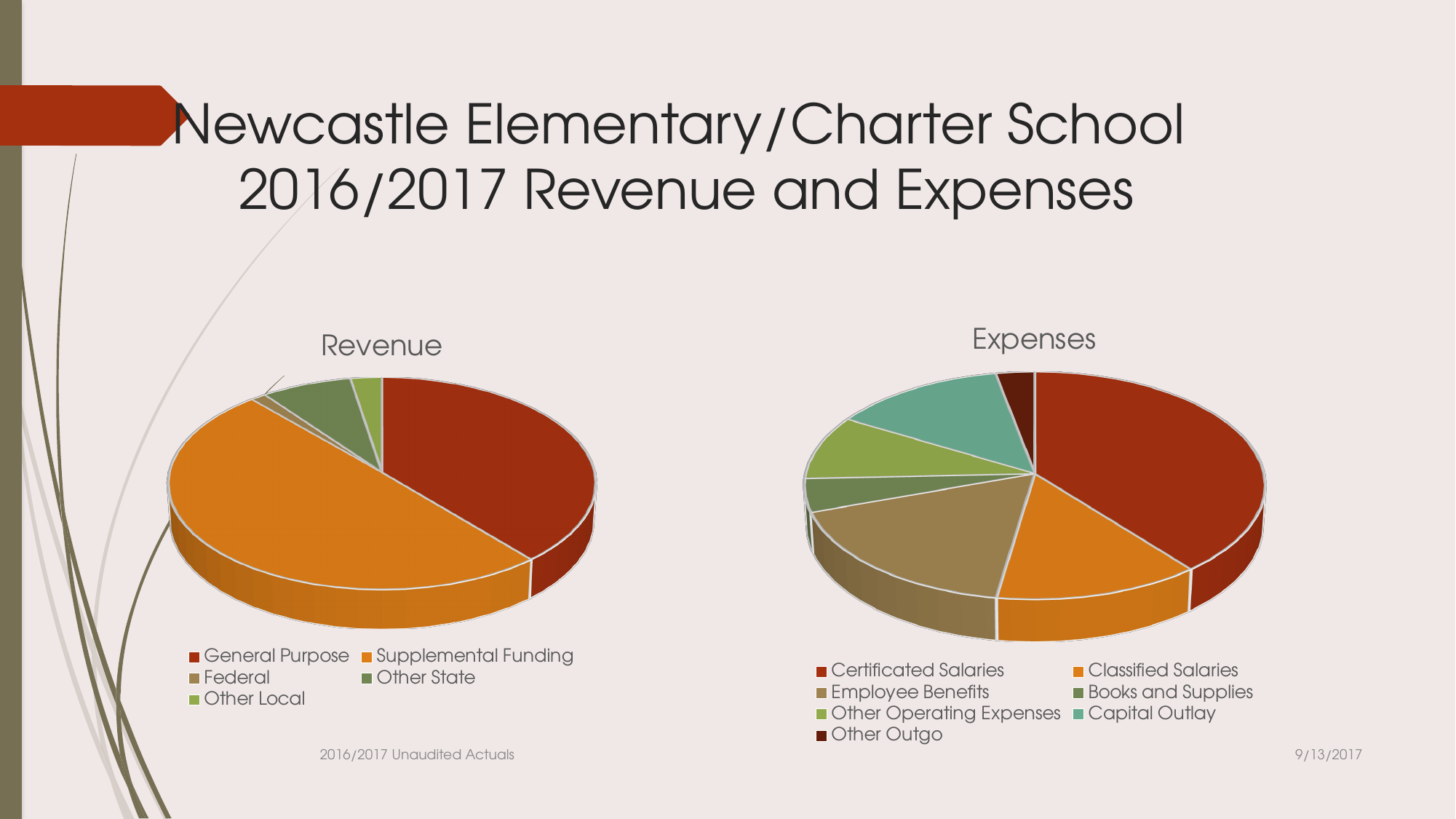

# Newcastle Elementary/Charter School 2016/2017 Revenue and Expenses

[unsupported chart]

[unsupported chart]

9/13/2017
2016/2017 Unaudited Actuals